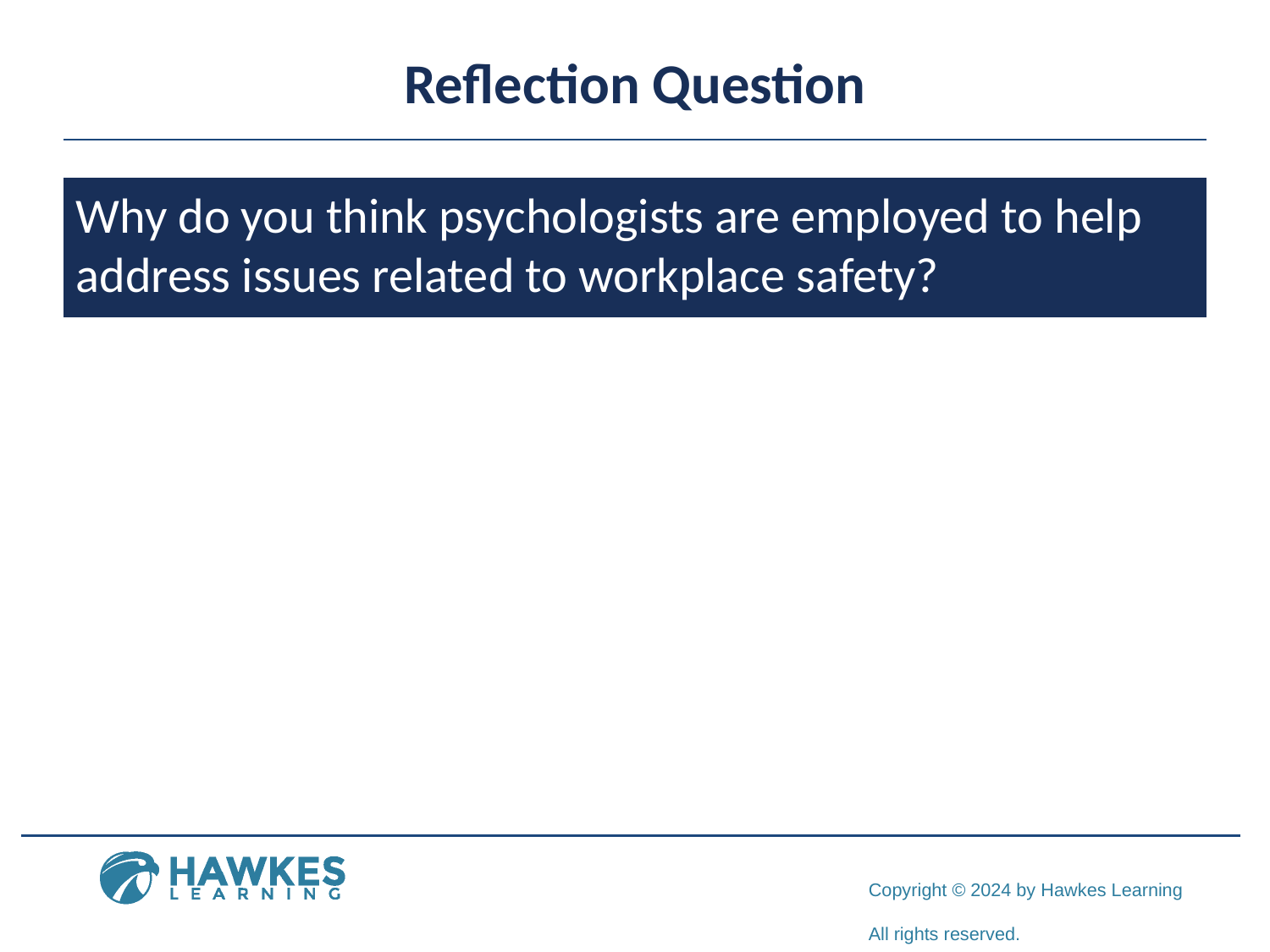

# Reflection Question
Why do you think psychologists are employed to help address issues related to workplace safety?